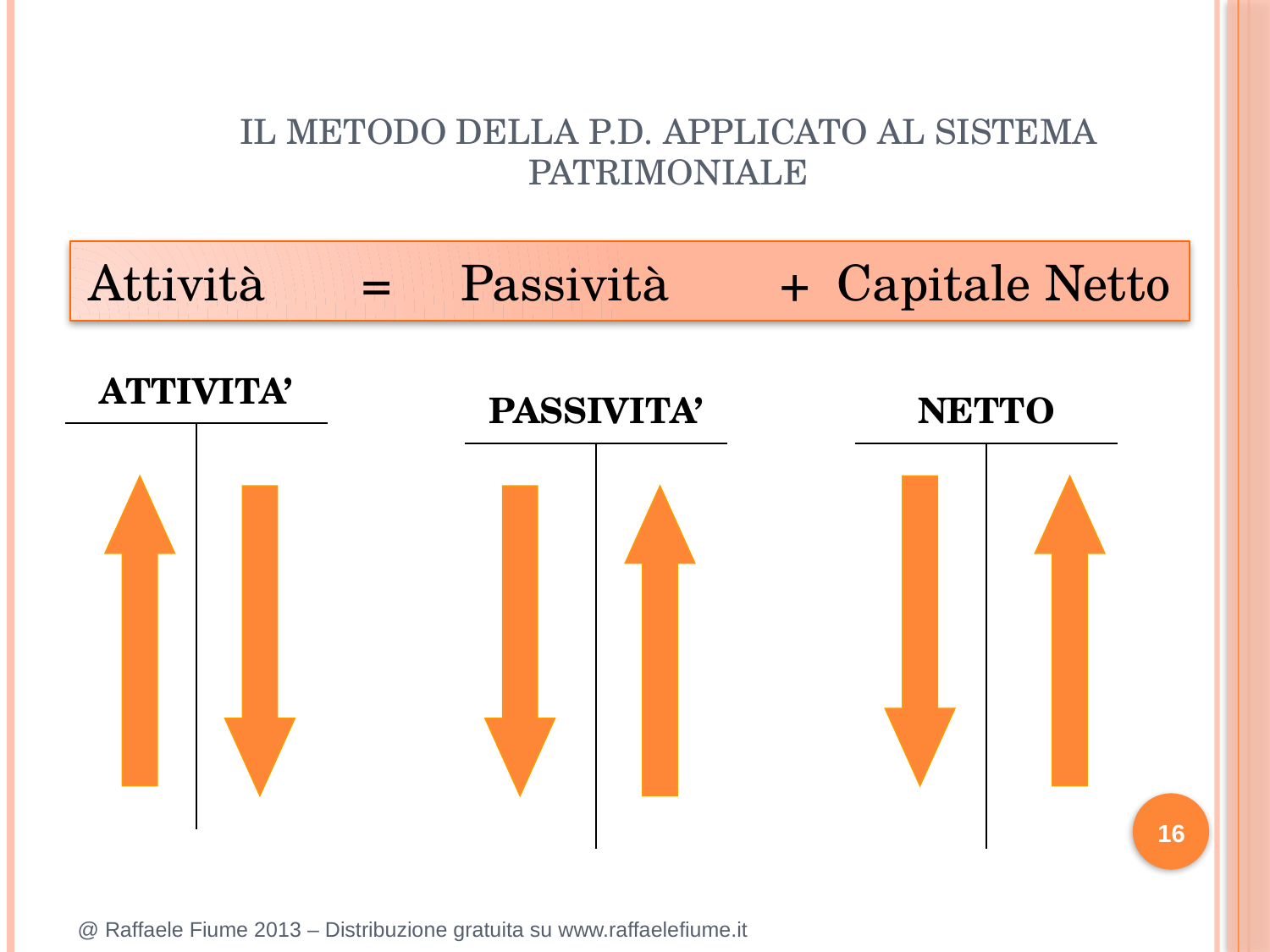

IL METODO DELLA P.D. APPLICATO AL SISTEMA PATRIMONIALE
Attività       =     Passività        +  Capitale Netto
| ATTIVITA’ |  |
| --- | --- |
|  |  |
| PASSIVITA’ |  |
| --- | --- |
|  |  |
| NETTO |  |
| --- | --- |
|  |  |

16